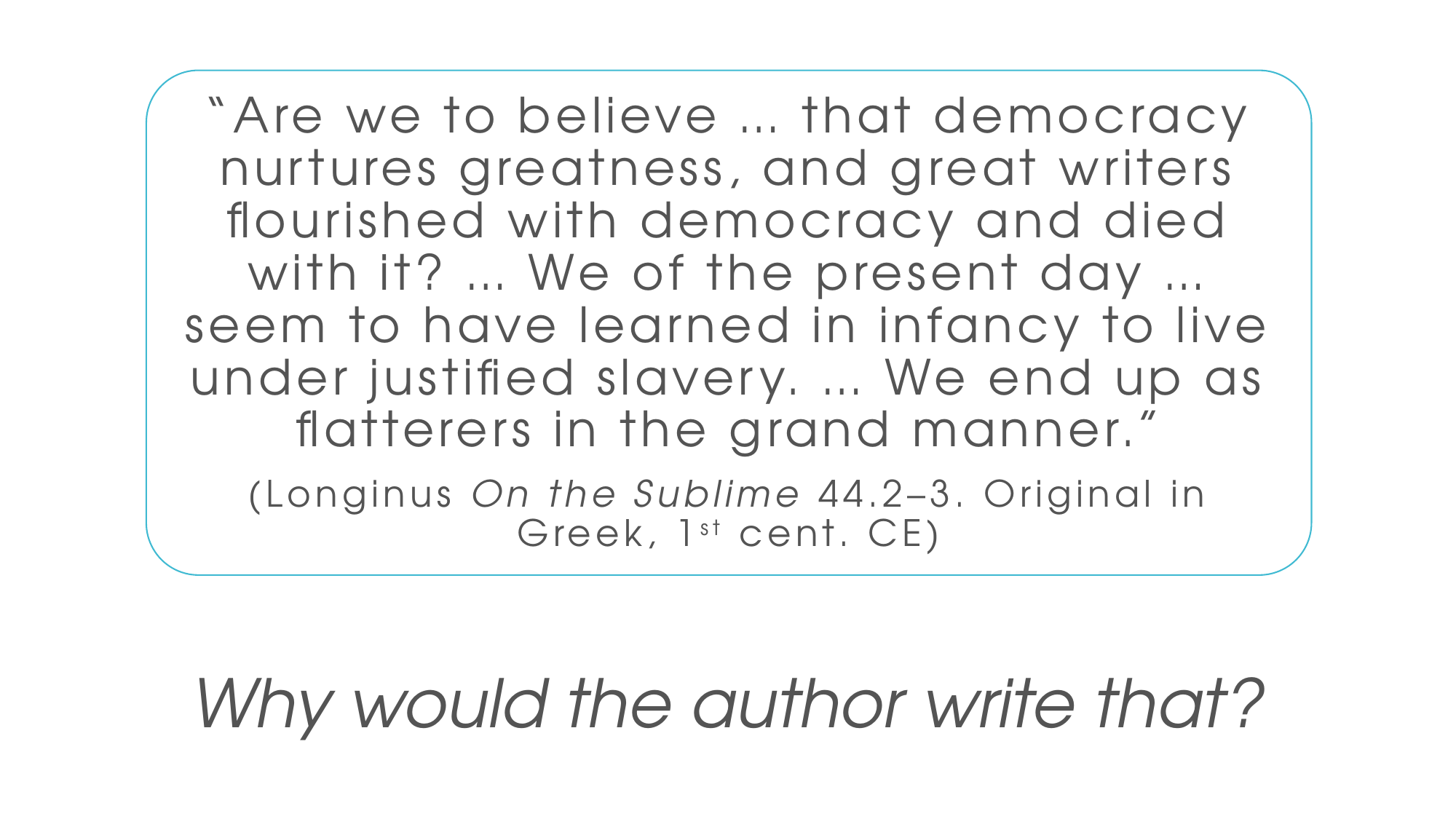

“Are we to believe … that democracy nurtures greatness, and great writers flourished with democracy and died with it? … We of the present day … seem to have learned in infancy to live under justified slavery. … We end up as flatterers in the grand manner.”
(Longinus On the Sublime 44.2–3. Original in Greek, 1st cent. CE)
Why would the author write that?